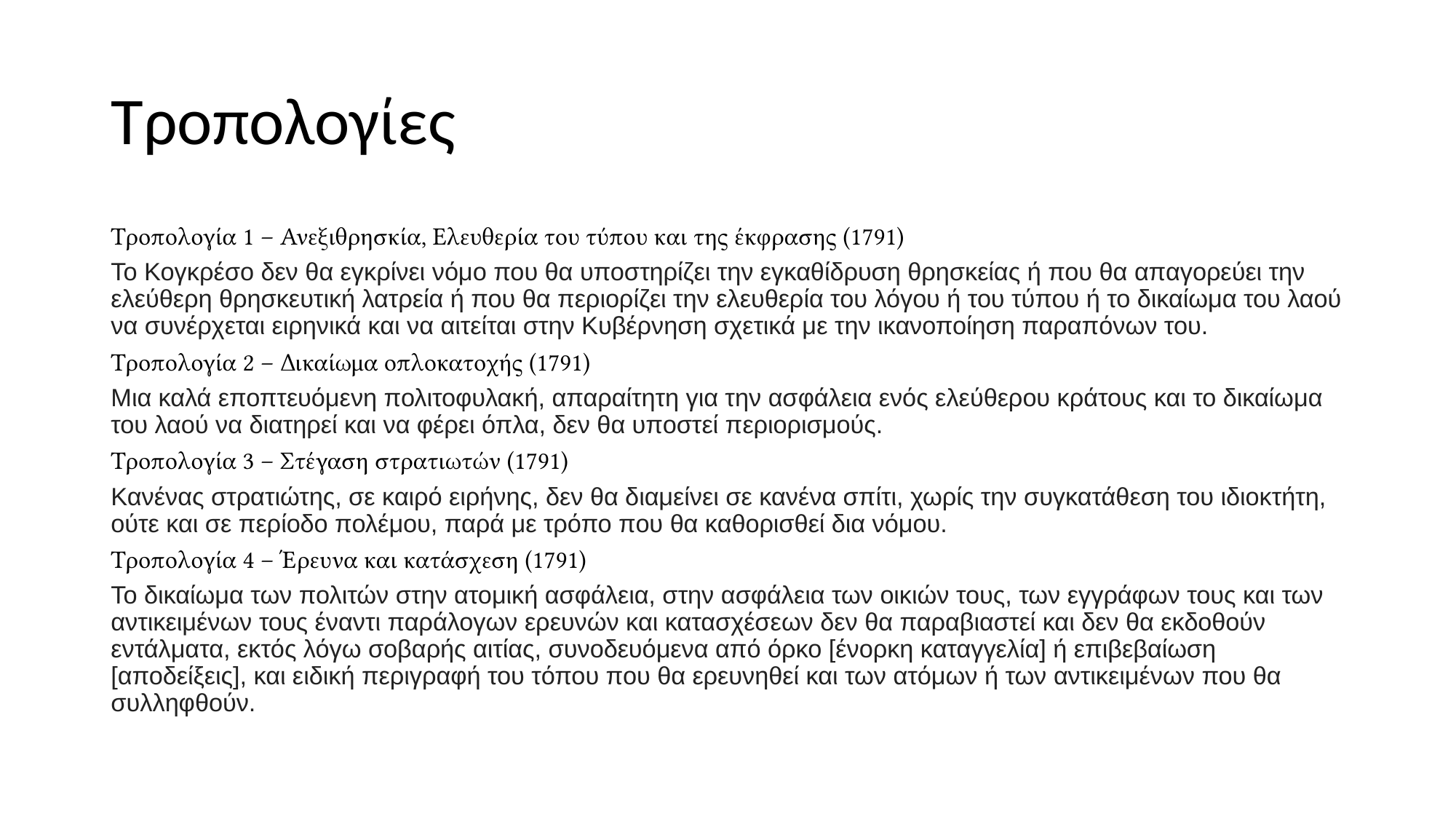

# Τροπολογίες
Τροπολογία 1 – Ανεξιθρησκία, Ελευθερία του τύπου και της έκφρασης (1791)
Το Κογκρέσο δεν θα εγκρίνει νόμο που θα υποστηρίζει την εγκαθίδρυση θρησκείας ή που θα απαγορεύει την ελεύθερη θρησκευτική λατρεία ή που θα περιορίζει την ελευθερία του λόγου ή του τύπου ή το δικαίωμα του λαού να συνέρχεται ειρηνικά και να αιτείται στην Κυβέρνηση σχετικά με την ικανοποίηση παραπόνων του.
Τροπολογία 2 – Δικαίωμα οπλοκατοχής (1791)
Μια καλά εποπτευόμενη πολιτοφυλακή, απαραίτητη για την ασφάλεια ενός ελεύθερου κράτους και το δικαίωμα του λαού να διατηρεί και να φέρει όπλα, δεν θα υποστεί περιορισμούς.
Τροπολογία 3 – Στέγαση στρατιωτών (1791)
Κανένας στρατιώτης, σε καιρό ειρήνης, δεν θα διαμείνει σε κανένα σπίτι, χωρίς την συγκατάθεση του ιδιοκτήτη, ούτε και σε περίοδο πολέμου, παρά με τρόπο που θα καθορισθεί δια νόμου.
Τροπολογία 4 – Έρευνα και κατάσχεση (1791)
Το δικαίωμα των πολιτών στην ατομική ασφάλεια, στην ασφάλεια των οικιών τους, των εγγράφων τους και των αντικειμένων τους έναντι παράλογων ερευνών και κατασχέσεων δεν θα παραβιαστεί και δεν θα εκδοθούν εντάλματα, εκτός λόγω σοβαρής αιτίας, συνοδευόμενα από όρκο [ένορκη καταγγελία] ή επιβεβαίωση [αποδείξεις], και ειδική περιγραφή του τόπου που θα ερευνηθεί και των ατόμων ή των αντικειμένων που θα συλληφθούν.